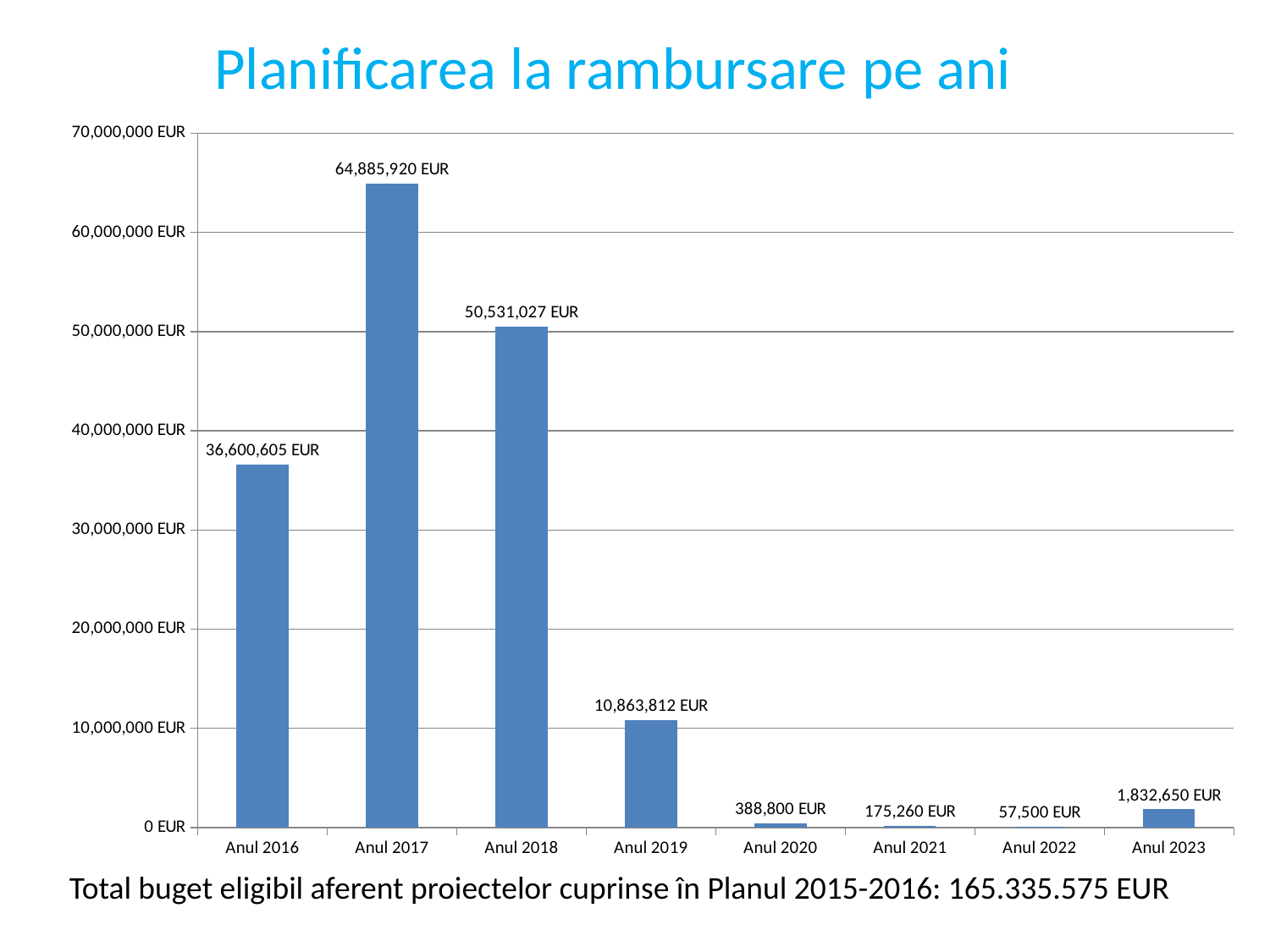

# Planificarea la rambursare pe ani

### Chart

| Category |  |
|---|---|
| Anul 2016 | 36600604.88888889 |
| Anul 2017 | 64885920.0 |
| Anul 2018 | 50531027.25111112 |
| Anul 2019 | 10863812.0 |
| Anul 2020 | 388800.0 |
| Anul 2021 | 175260.0 |
| Anul 2022 | 57500.0 |
| Anul 2023 | 1832650.0 |
Total buget eligibil aferent proiectelor cuprinse în Planul 2015-2016: 165.335.575 EUR